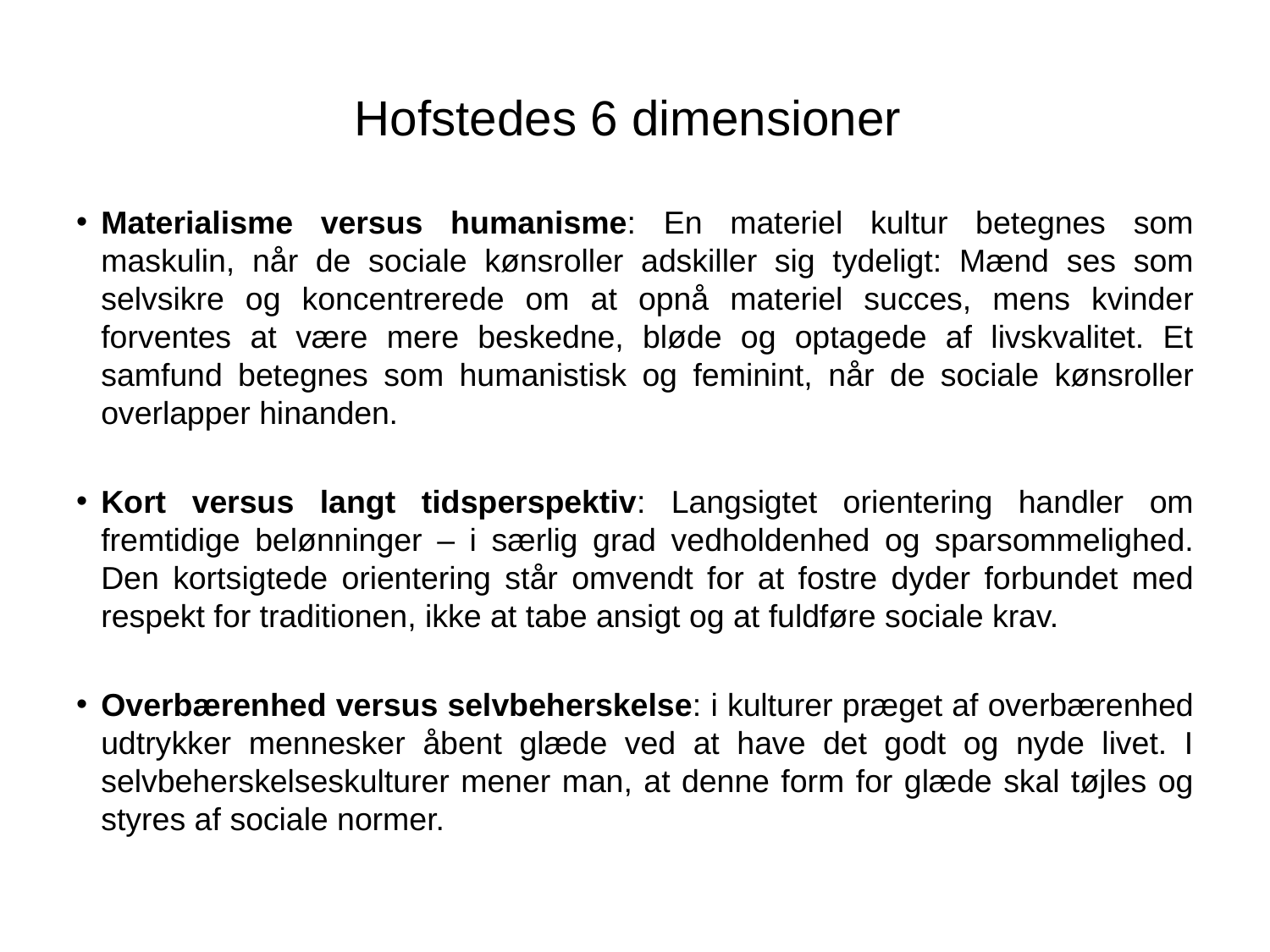

# Hofstedes 6 dimensioner
Materialisme versus humanisme: En materiel kultur betegnes som maskulin, når de sociale kønsroller adskiller sig tydeligt: Mænd ses som selvsikre og koncentrerede om at opnå materiel succes, mens kvinder forventes at være mere beskedne, bløde og optagede af livskvalitet. Et samfund betegnes som humanistisk og feminint, når de sociale kønsroller overlapper hinanden.

Kort versus langt tidsperspektiv: Langsigtet orientering handler om fremtidige belønninger – i særlig grad vedholdenhed og sparsommelighed. Den kortsigtede orientering står omvendt for at fostre dyder forbundet med respekt for traditionen, ikke at tabe ansigt og at fuldføre sociale krav.

Overbærenhed versus selvbeherskelse: i kulturer præget af overbærenhed udtrykker mennesker åbent glæde ved at have det godt og nyde livet. I selvbeherskelseskulturer mener man, at denne form for glæde skal tøjles og styres af sociale normer.